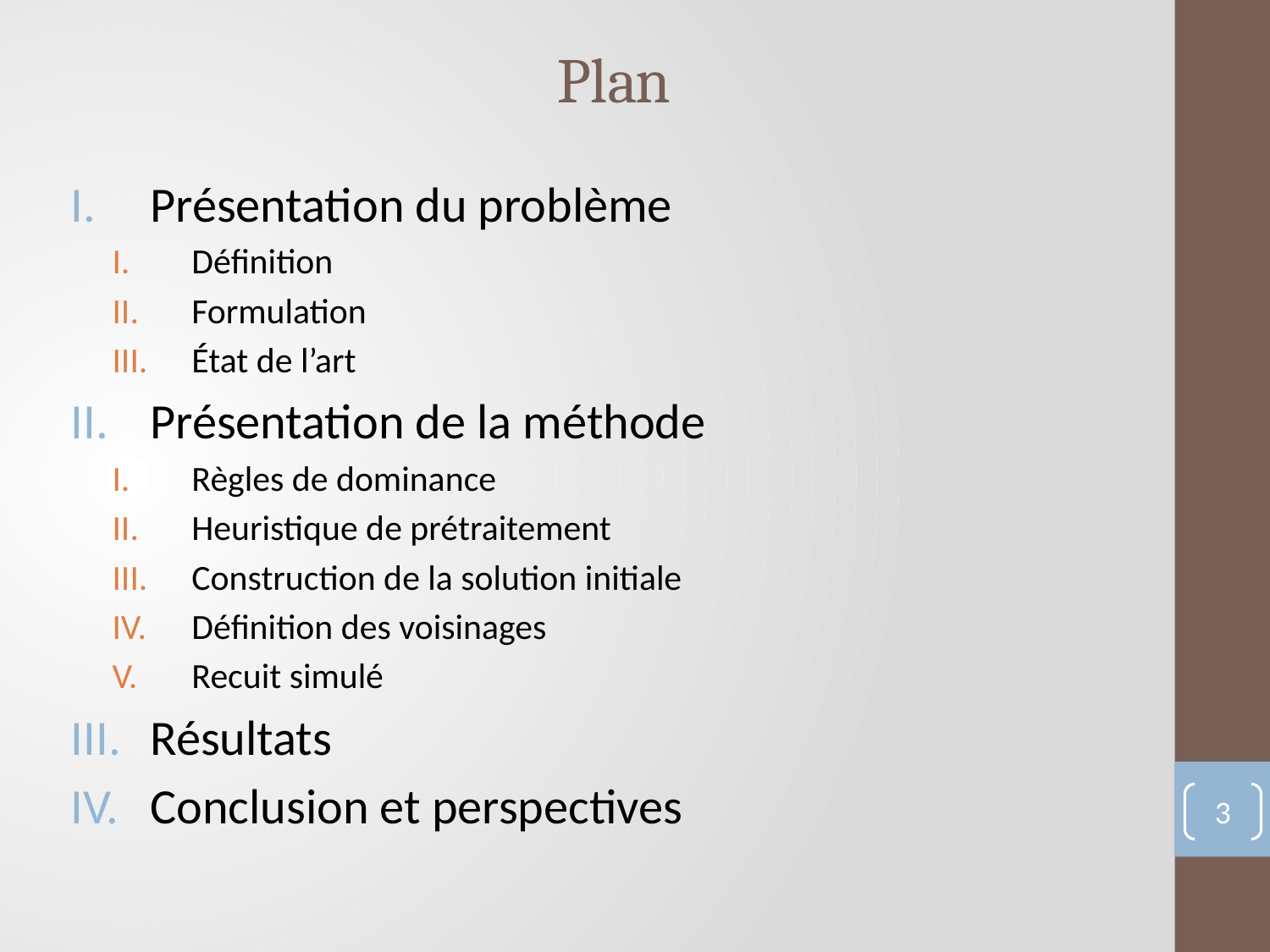

# Plan
Présentation du problème
Définition
Formulation
État de l’art
Présentation de la méthode
Règles de dominance
Heuristique de prétraitement
Construction de la solution initiale
Définition des voisinages
Recuit simulé
Résultats
Conclusion et perspectives
3